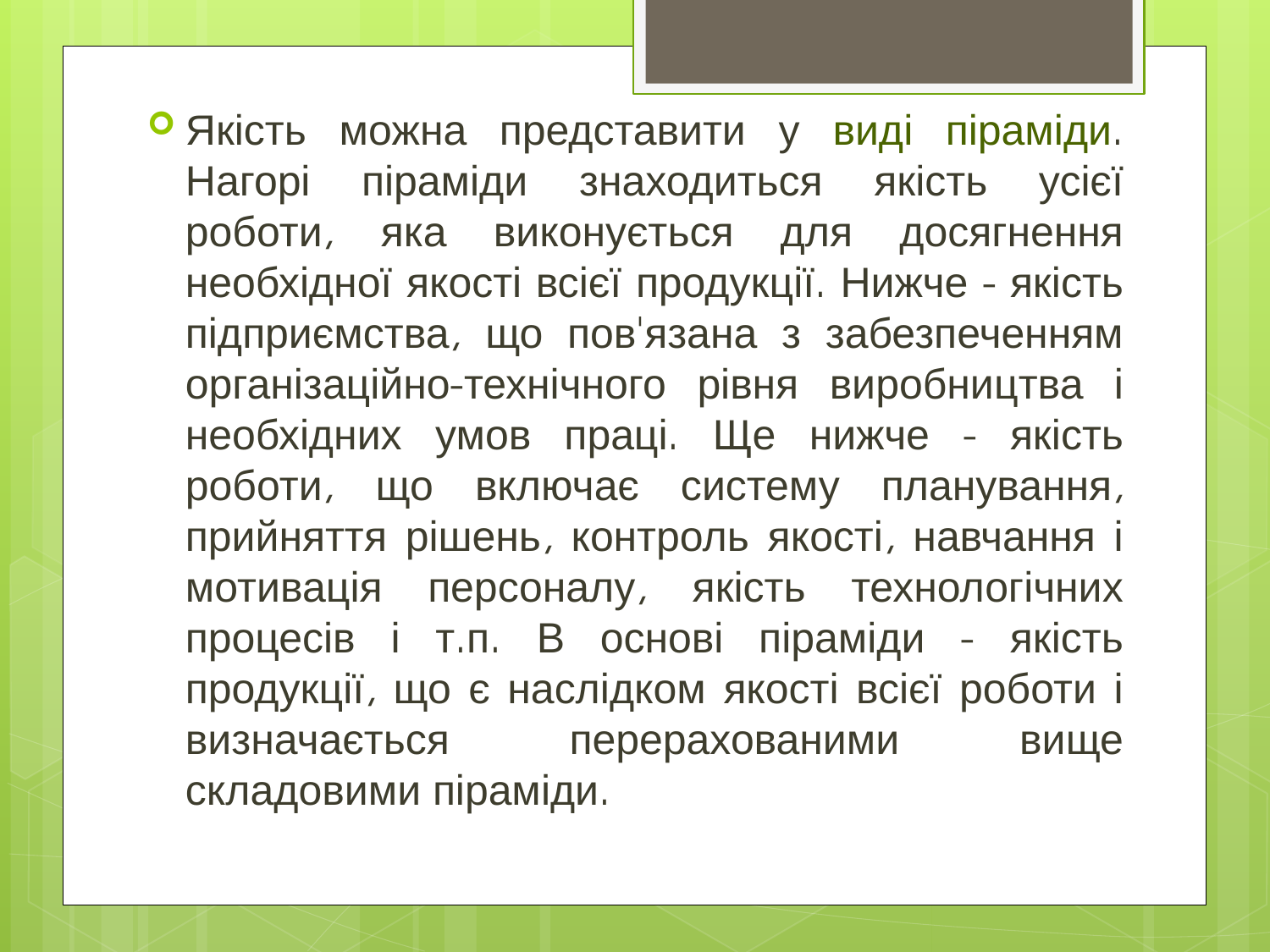

Якість можна представити у виді піраміди. Нагорі піраміди знаходиться якість усієї роботи, яка виконується для досягнення необхідної якості всієї продукції. Нижче - якість підприємства, що пов'язана з забезпеченням організаційно-технічного рівня виробництва і необхідних умов праці. Ще нижче - якість роботи, що включає систему планування, прийняття рішень, контроль якості, навчання і мотивація персоналу, якість технологічних процесів і т.п. В основі піраміди - якість продукції, що є наслідком якості всієї роботи і визначається перерахованими вище складовими піраміди.